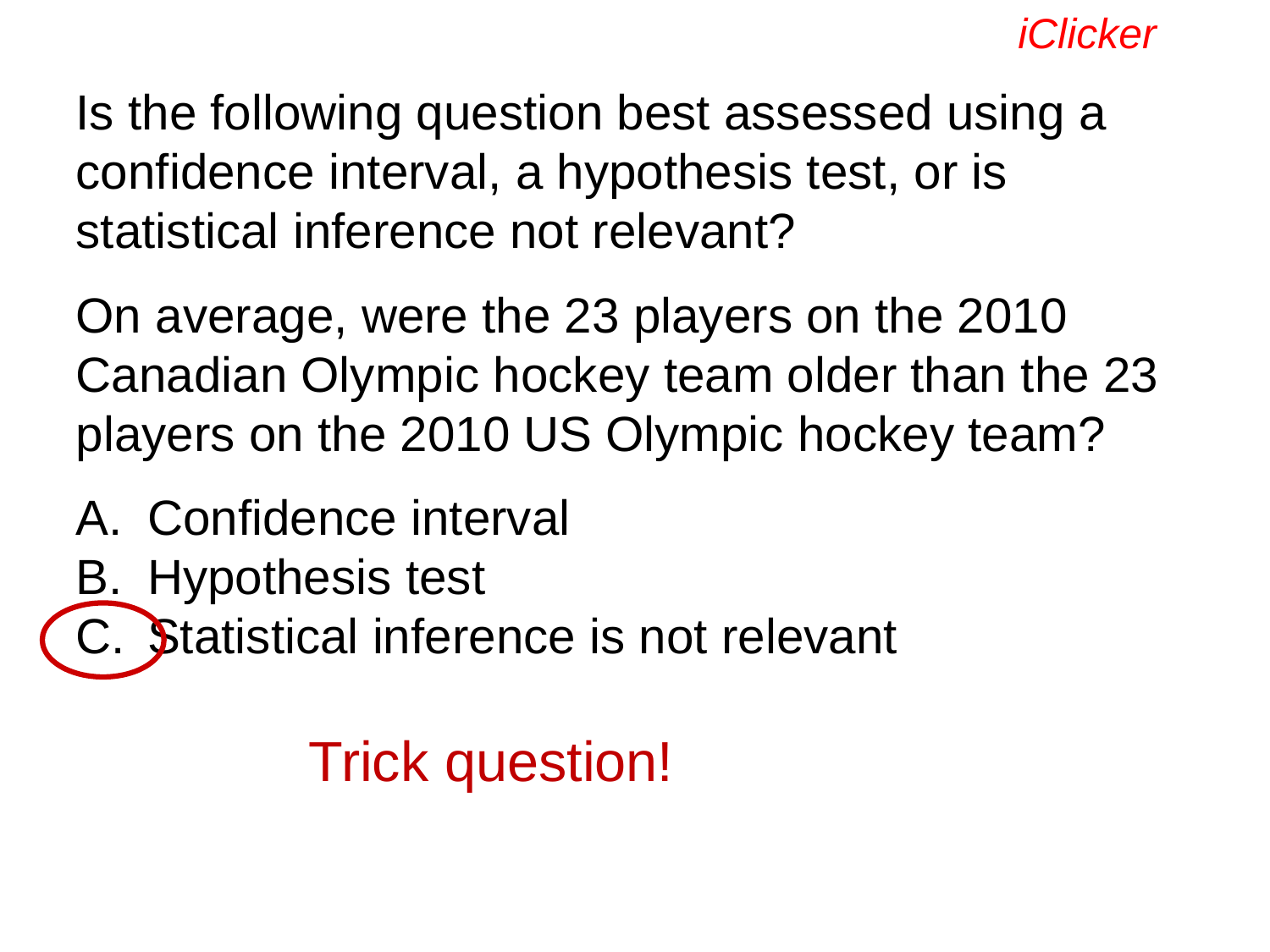

iClicker
Is the following question best assessed using a confidence interval, a hypothesis test, or is statistical inference not relevant?

On average, were the 23 players on the 2010 Canadian Olympic hockey team older than the 23 players on the 2010 US Olympic hockey team?

Confidence interval
Hypothesis test
Statistical inference is not relevant

Trick question!